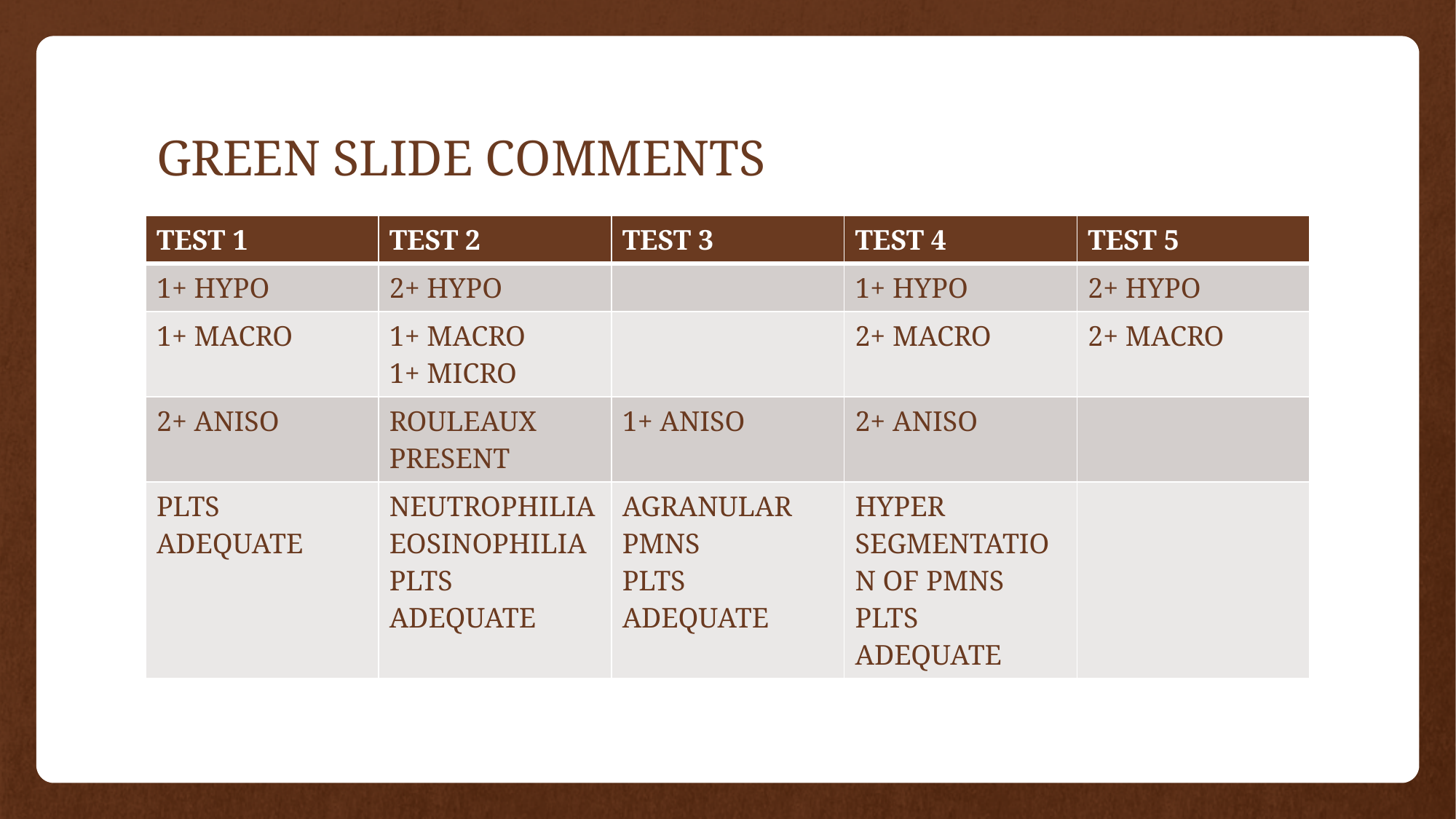

# GREEN SLIDE COMMENTS
| TEST 1 | TEST 2 | TEST 3 | TEST 4 | TEST 5 |
| --- | --- | --- | --- | --- |
| 1+ HYPO | 2+ HYPO |  | 1+ HYPO | 2+ HYPO |
| 1+ MACRO | 1+ MACRO 1+ MICRO |  | 2+ MACRO | 2+ MACRO |
| 2+ ANISO | ROULEAUX PRESENT | 1+ ANISO | 2+ ANISO |  |
| PLTS ADEQUATE | NEUTROPHILIA EOSINOPHILIA PLTS ADEQUATE | AGRANULAR PMNS PLTS ADEQUATE | HYPER SEGMENTATION OF PMNS PLTS ADEQUATE |  |